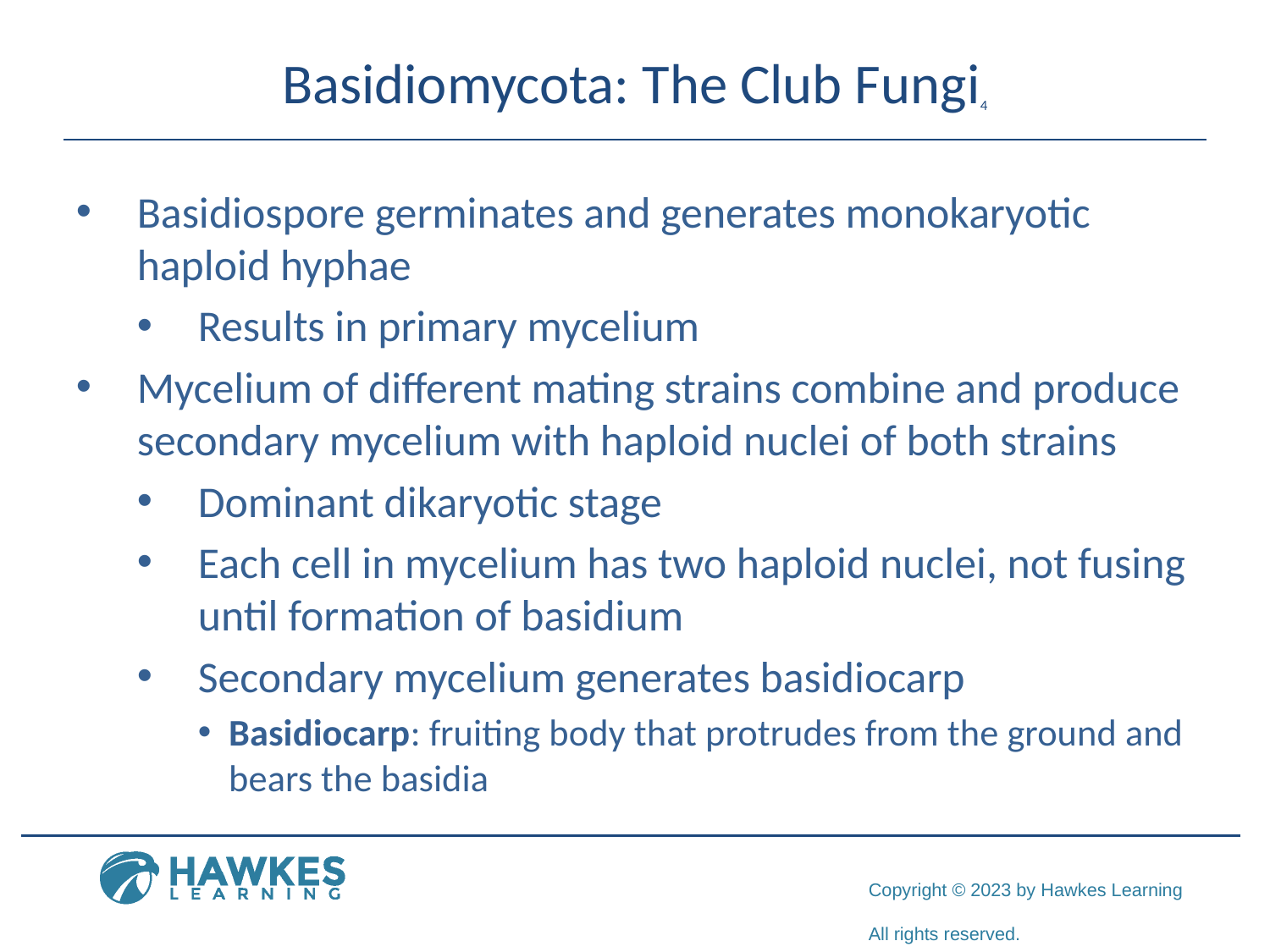

# Basidiomycota: The Club Fungi4
Basidiospore germinates and generates monokaryotic haploid hyphae
Results in primary mycelium
Mycelium of different mating strains combine and produce secondary mycelium with haploid nuclei of both strains
Dominant dikaryotic stage
Each cell in mycelium has two haploid nuclei, not fusing until formation of basidium
Secondary mycelium generates basidiocarp
Basidiocarp: fruiting body that protrudes from the ground and bears the basidia